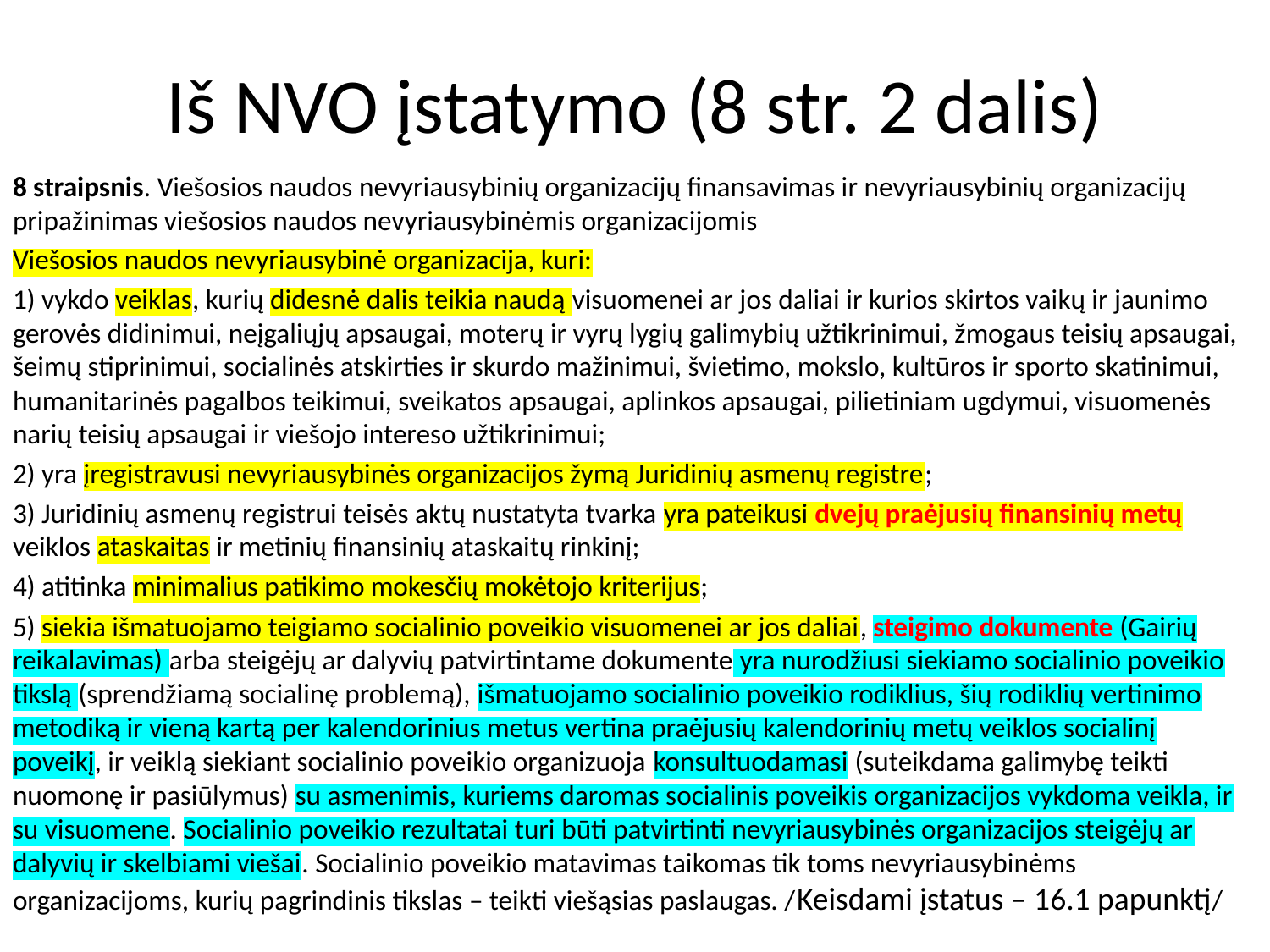

# Iš NVO įstatymo (8 str. 2 dalis)
8 straipsnis. Viešosios naudos nevyriausybinių organizacijų finansavimas ir nevyriausybinių organizacijų pripažinimas viešosios naudos nevyriausybinėmis organizacijomis
Viešosios naudos nevyriausybinė organizacija, kuri:
1) vykdo veiklas, kurių didesnė dalis teikia naudą visuomenei ar jos daliai ir kurios skirtos vaikų ir jaunimo gerovės didinimui, neįgaliųjų apsaugai, moterų ir vyrų lygių galimybių užtikrinimui, žmogaus teisių apsaugai, šeimų stiprinimui, socialinės atskirties ir skurdo mažinimui, švietimo, mokslo, kultūros ir sporto skatinimui, humanitarinės pagalbos teikimui, sveikatos apsaugai, aplinkos apsaugai, pilietiniam ugdymui, visuomenės narių teisių apsaugai ir viešojo intereso užtikrinimui;
2) yra įregistravusi nevyriausybinės organizacijos žymą Juridinių asmenų registre;
3) Juridinių asmenų registrui teisės aktų nustatyta tvarka yra pateikusi dvejų praėjusių finansinių metų veiklos ataskaitas ir metinių finansinių ataskaitų rinkinį;
4) atitinka minimalius patikimo mokesčių mokėtojo kriterijus;
5) siekia išmatuojamo teigiamo socialinio poveikio visuomenei ar jos daliai, steigimo dokumente (Gairių reikalavimas) arba steigėjų ar dalyvių patvirtintame dokumente yra nurodžiusi siekiamo socialinio poveikio tikslą (sprendžiamą socialinę problemą), išmatuojamo socialinio poveikio rodiklius, šių rodiklių vertinimo metodiką ir vieną kartą per kalendorinius metus vertina praėjusių kalendorinių metų veiklos socialinį poveikį, ir veiklą siekiant socialinio poveikio organizuoja konsultuodamasi (suteikdama galimybę teikti nuomonę ir pasiūlymus) su asmenimis, kuriems daromas socialinis poveikis organizacijos vykdoma veikla, ir su visuomene. Socialinio poveikio rezultatai turi būti patvirtinti nevyriausybinės organizacijos steigėjų ar dalyvių ir skelbiami viešai. Socialinio poveikio matavimas taikomas tik toms nevyriausybinėms organizacijoms, kurių pagrindinis tikslas – teikti viešąsias paslaugas. /Keisdami įstatus – 16.1 papunktį/